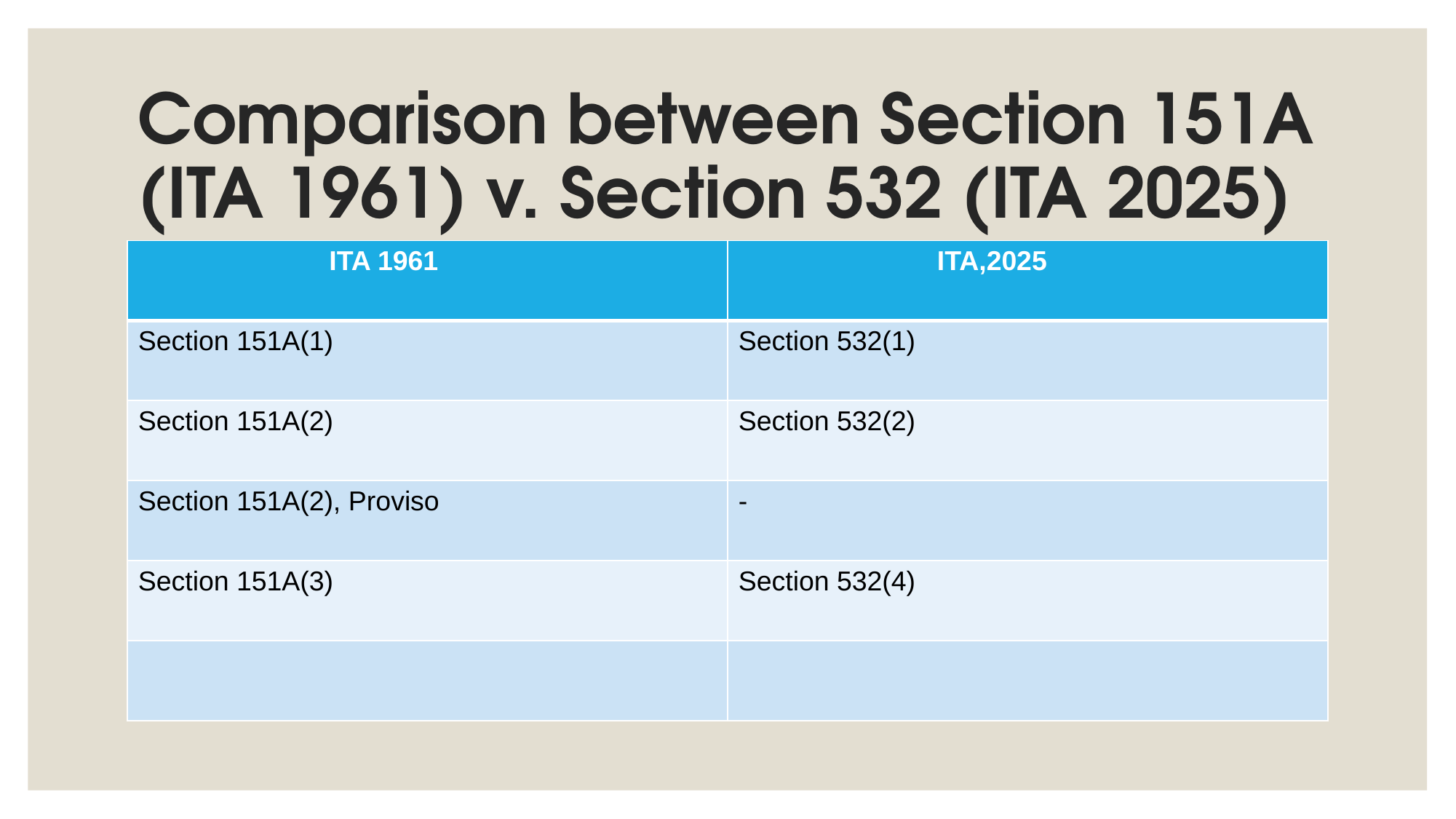

# Comparison between Section 151A (ITA 1961) v. Section 532 (ITA 2025)
| ITA 1961 | ITA,2025 |
| --- | --- |
| Section 151A(1) | Section 532(1) |
| Section 151A(2) | Section 532(2) |
| Section 151A(2), Proviso | - |
| Section 151A(3) | Section 532(4) |
|  |  |